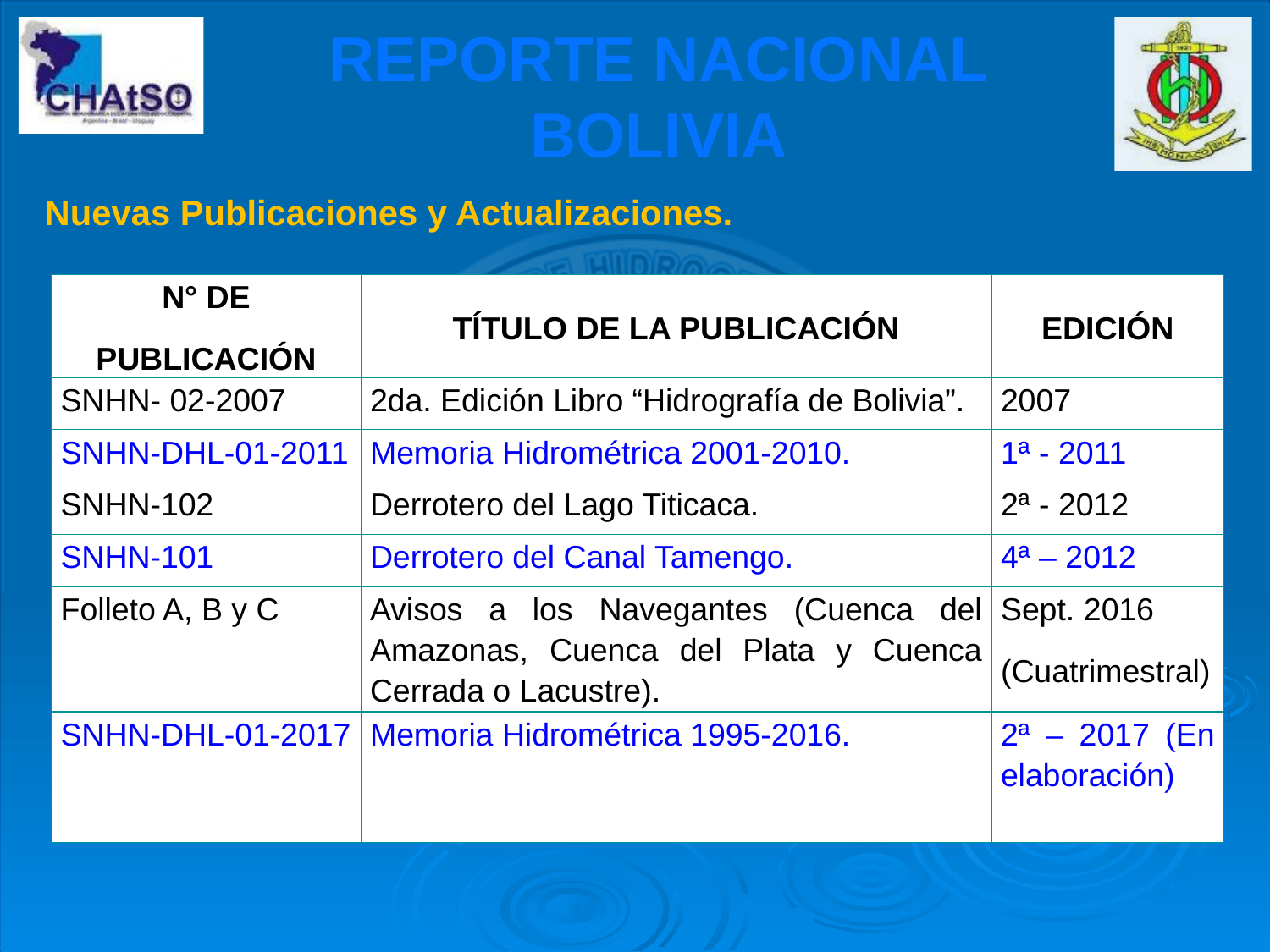

REPORTE NACIONAL
BOLIVIA
Nuevas Publicaciones y Actualizaciones.
| N° DE PUBLICACIÓN | TÍTULO DE LA PUBLICACIÓN | EDICIÓN |
| --- | --- | --- |
| SNHN- 02-2007 | 2da. Edición Libro “Hidrografía de Bolivia”. | 2007 |
| SNHN-DHL-01-2011 | Memoria Hidrométrica 2001-2010. | 1ª - 2011 |
| SNHN-102 | Derrotero del Lago Titicaca. | 2ª - 2012 |
| SNHN-101 | Derrotero del Canal Tamengo. | 4ª – 2012 |
| Folleto A, B y C | Avisos a los Navegantes (Cuenca del Amazonas, Cuenca del Plata y Cuenca Cerrada o Lacustre). | Sept. 2016 (Cuatrimestral) |
| SNHN-DHL-01-2017 | Memoria Hidrométrica 1995-2016. | 2ª – 2017 (En elaboración) |